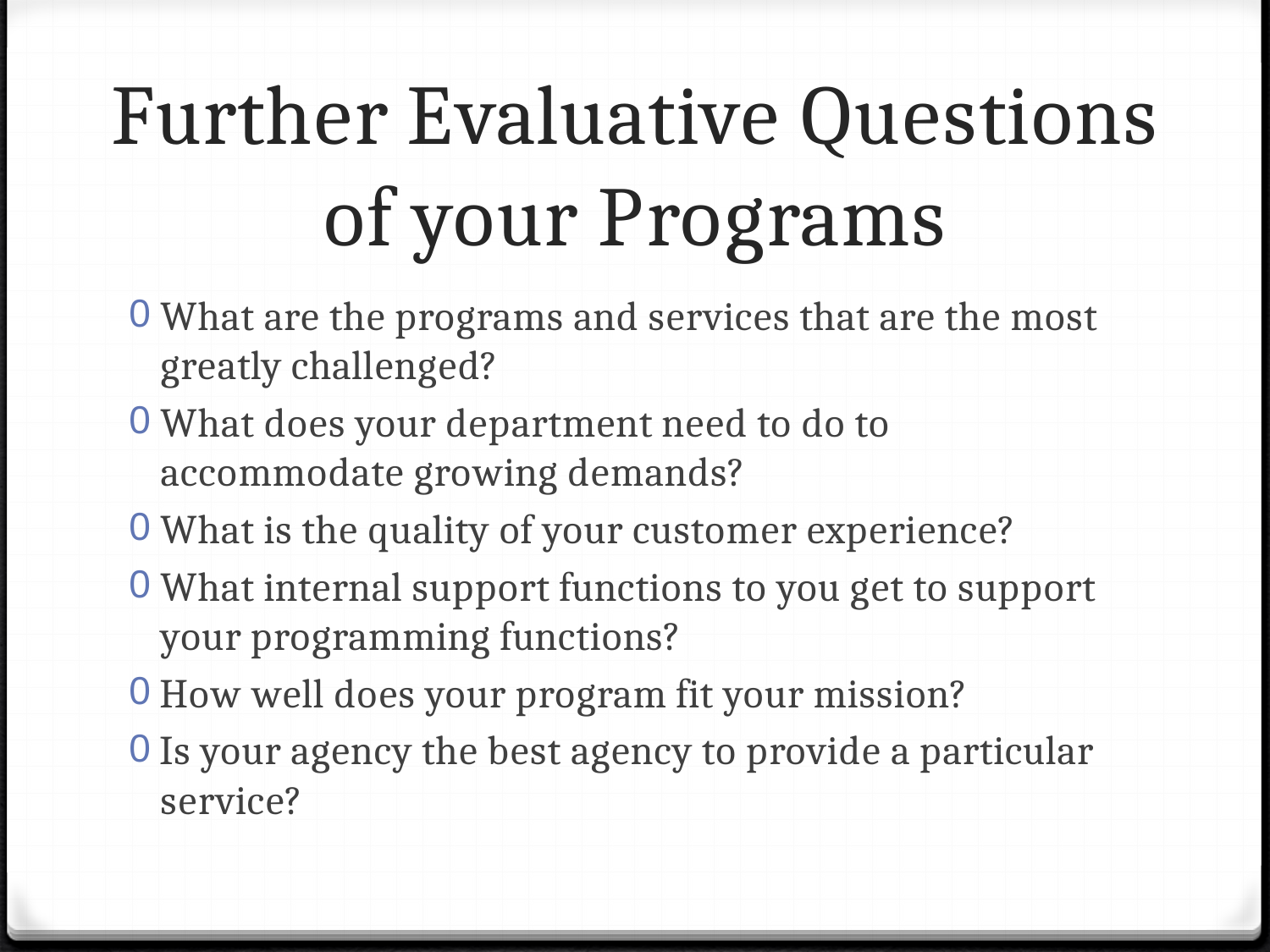

# Further Evaluative Questions of your Programs
What are the programs and services that are the most greatly challenged?
What does your department need to do to accommodate growing demands?
What is the quality of your customer experience?
What internal support functions to you get to support your programming functions?
How well does your program fit your mission?
Is your agency the best agency to provide a particular service?